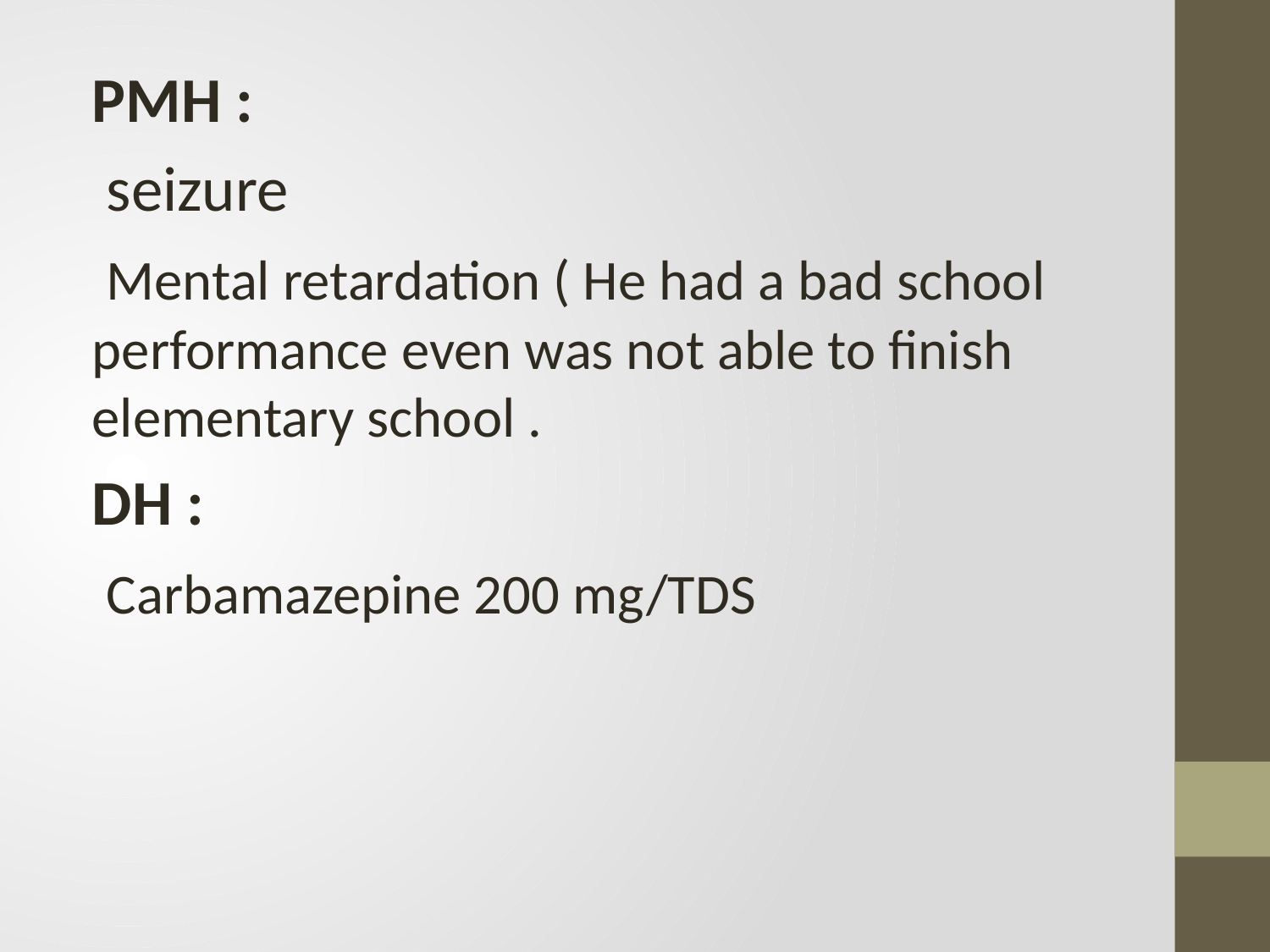

#
PMH :
 seizure
 Mental retardation ( He had a bad school performance even was not able to finish elementary school .
DH :
 Carbamazepine 200 mg/TDS